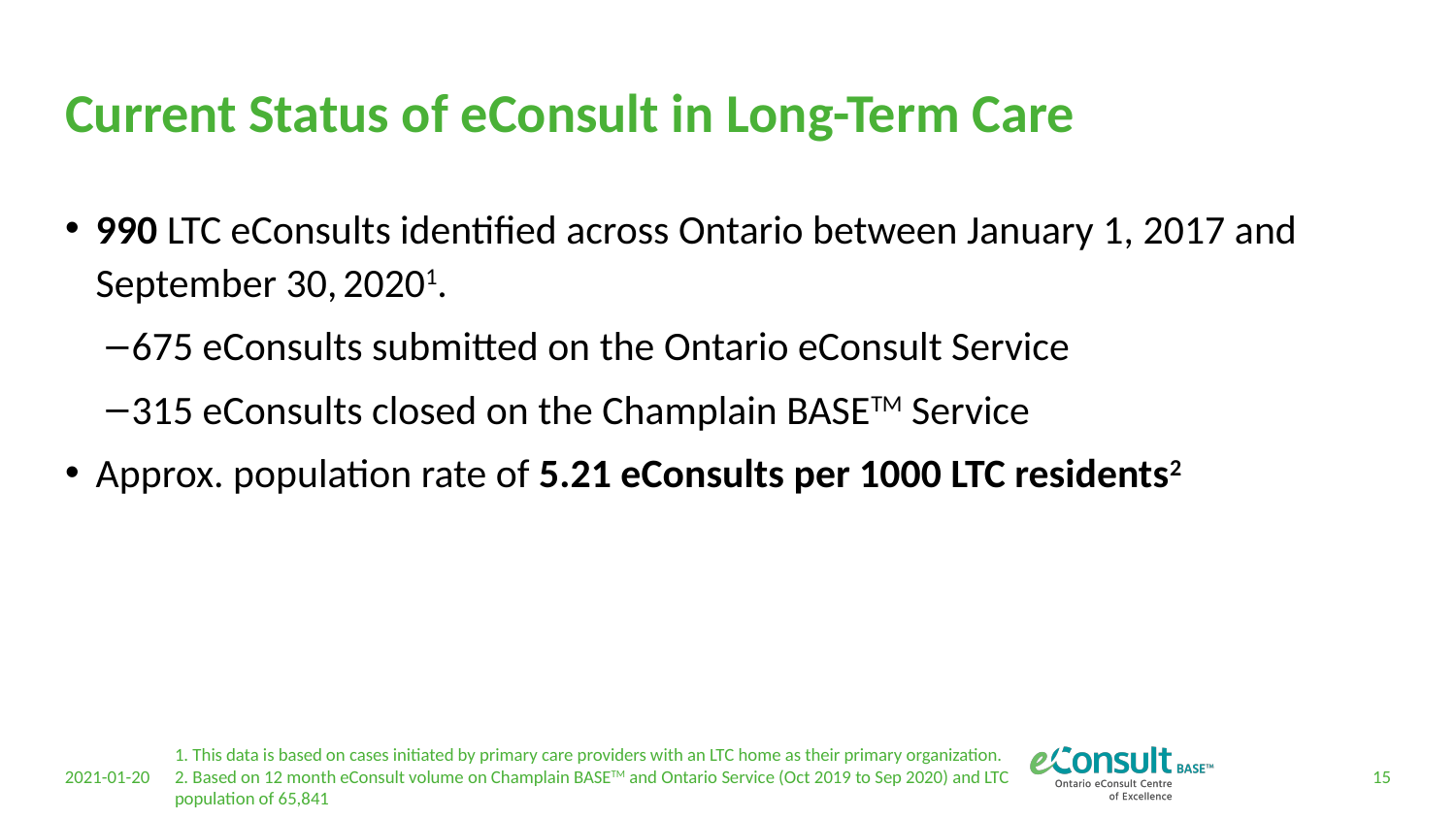

# Current Status of eConsult in Long-Term Care
990 LTC eConsults identified across Ontario between January 1, 2017 and September 30, 20201.
675 eConsults submitted on the Ontario eConsult Service
315 eConsults closed on the Champlain BASETM Service
Approx. population rate of 5.21 eConsults per 1000 LTC residents2

1. This data is based on cases initiated by primary care providers with an LTC home as their primary organization.
2. Based on 12 month eConsult volume on Champlain BASETM and Ontario Service (Oct 2019 to Sep 2020) and LTC population of 65,841